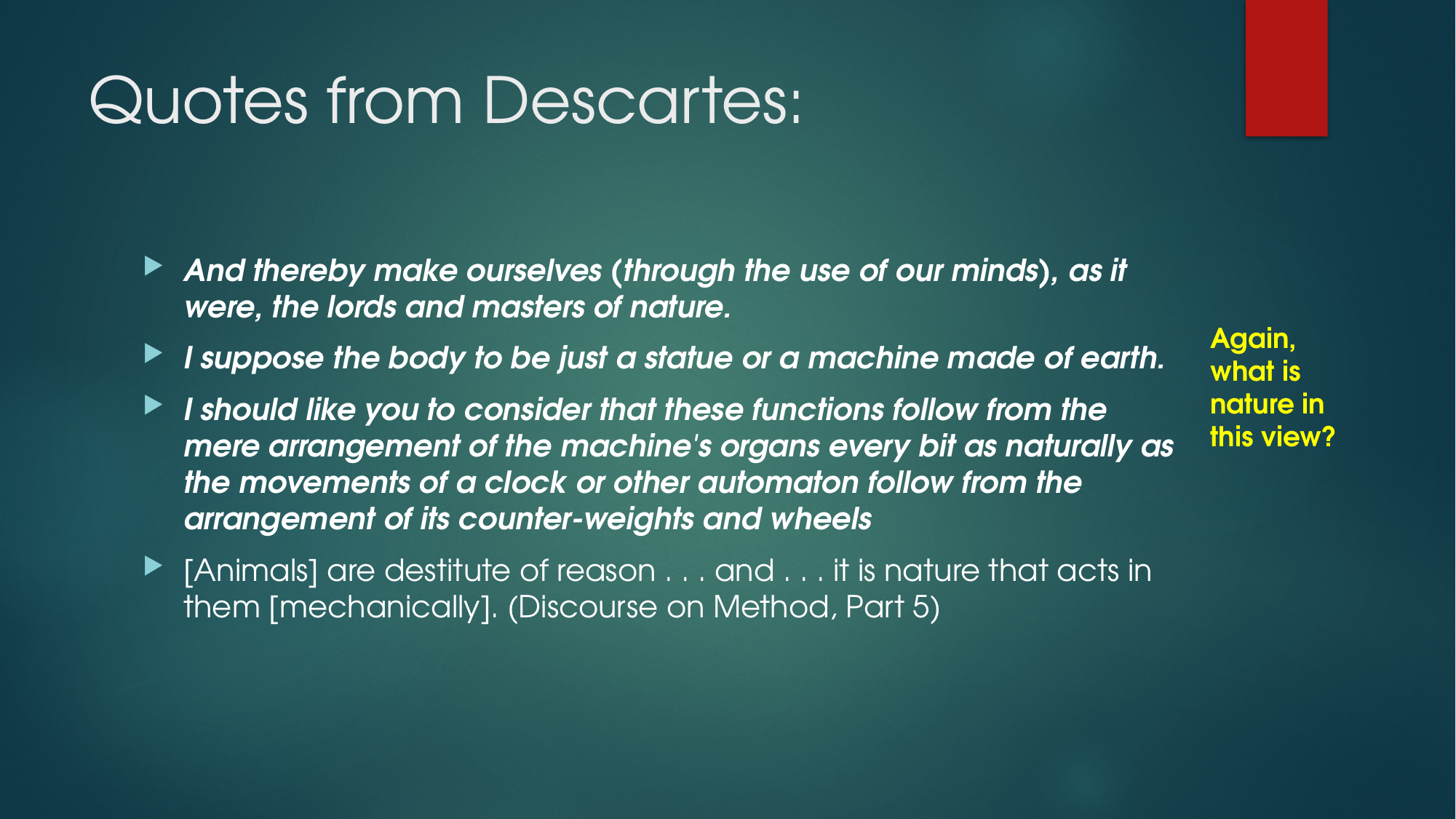

# Quotes from Descartes:
And thereby make ourselves (through the use of our minds), as it were, the lords and masters of nature.
I suppose the body to be just a statue or a machine made of earth.
I should like you to consider that these functions follow from the mere arrangement of the machine's organs every bit as naturally as the movements of a clock or other automaton follow from the arrangement of its counter-weights and wheels
[Animals] are destitute of reason . . . and . . . it is nature that acts in them [mechanically]. (Discourse on Method, Part 5)

Again, what is nature in this view?